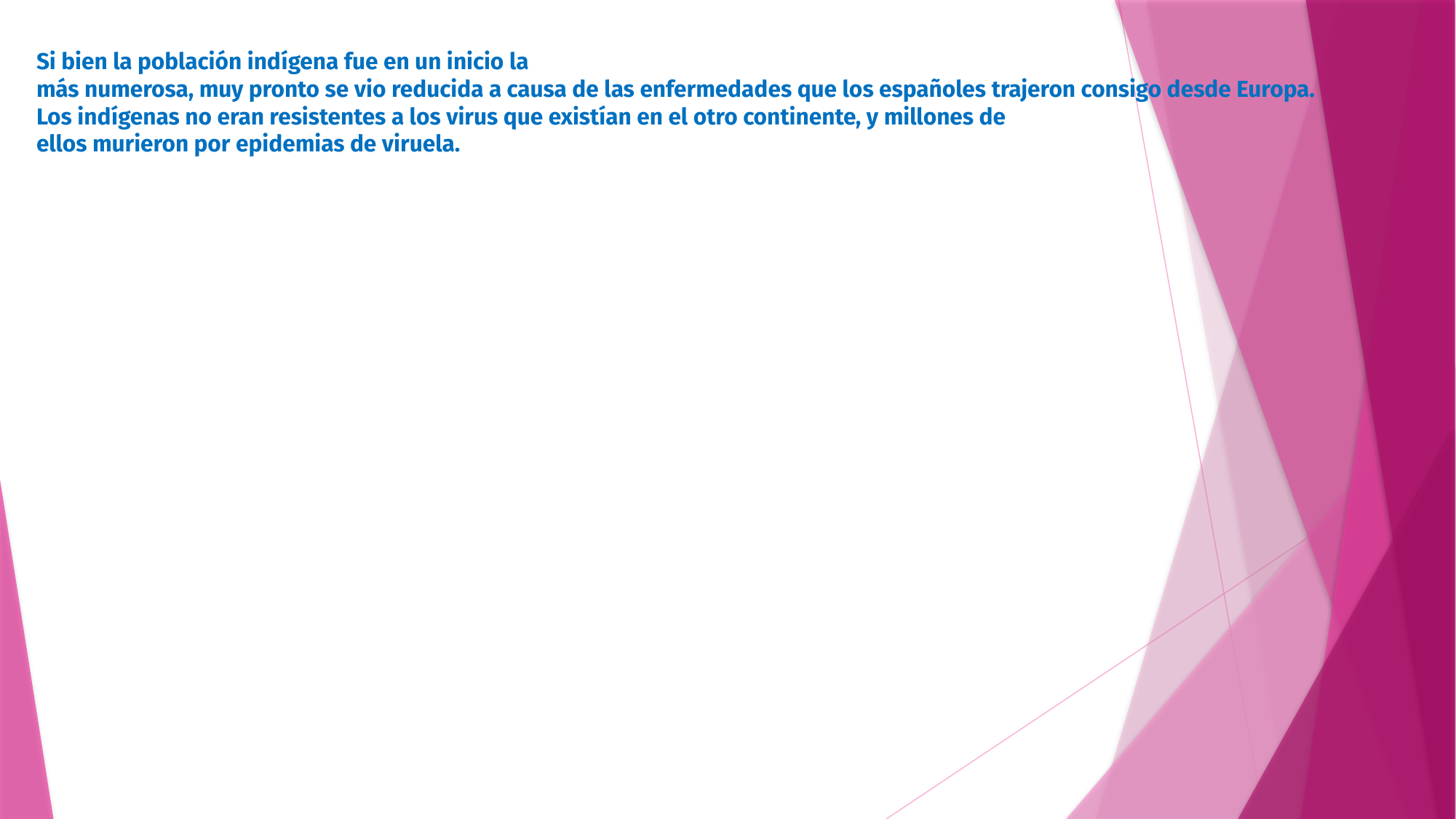

# Si bien la población indígena fue en un inicio la más numerosa, muy pronto se vio reducida a causa de las enfermedades que los españoles trajeron consigo desde Europa. Los indígenas no eran resistentes a los virus que existían en el otro continente, y millones de ellos murieron por epidemias de viruela.